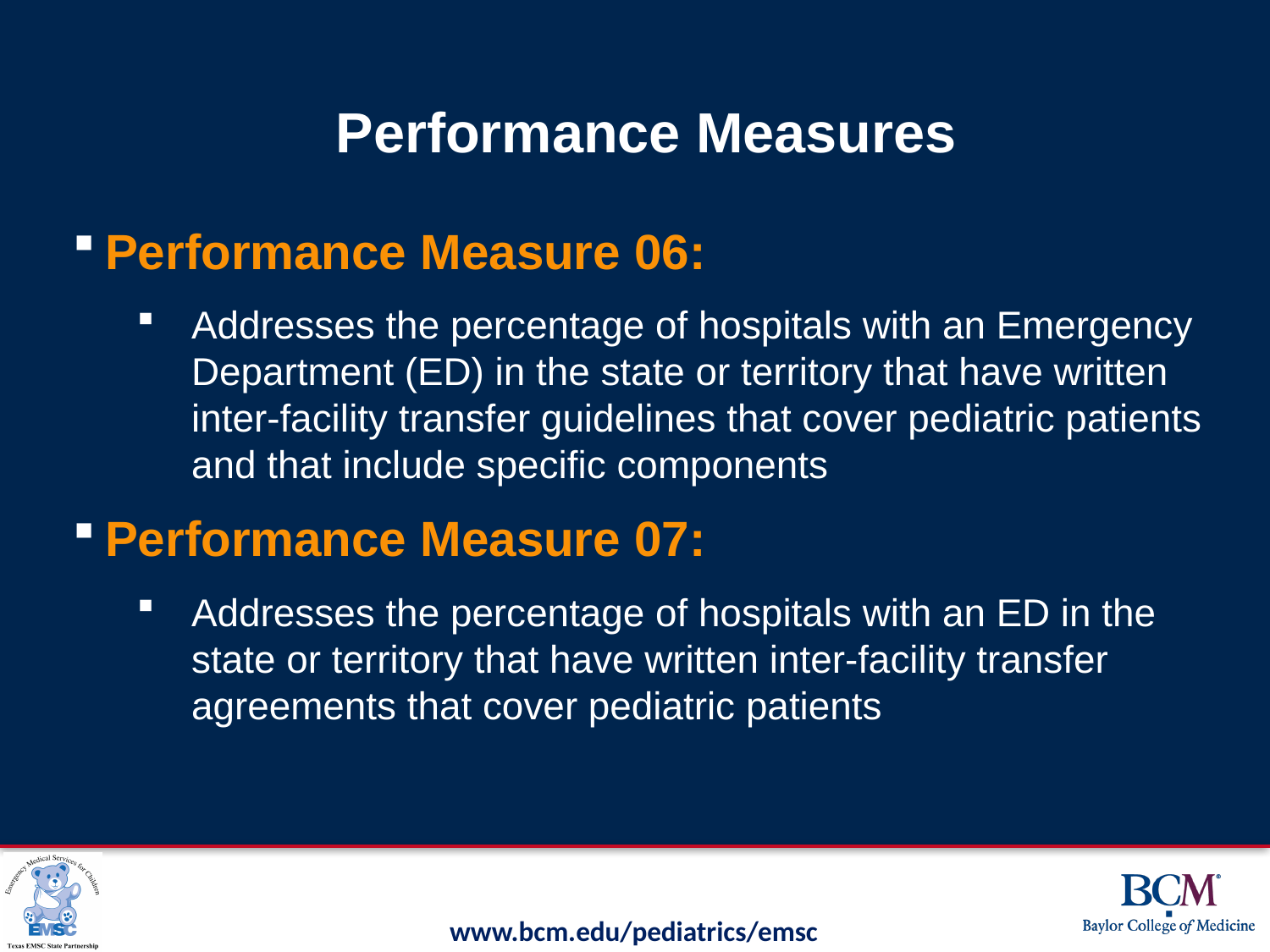

# Performance Measures
Performance Measure 06:
Addresses the percentage of hospitals with an Emergency Department (ED) in the state or territory that have written inter-facility transfer guidelines that cover pediatric patients and that include specific components
Performance Measure 07:
Addresses the percentage of hospitals with an ED in the state or territory that have written inter-facility transfer agreements that cover pediatric patients